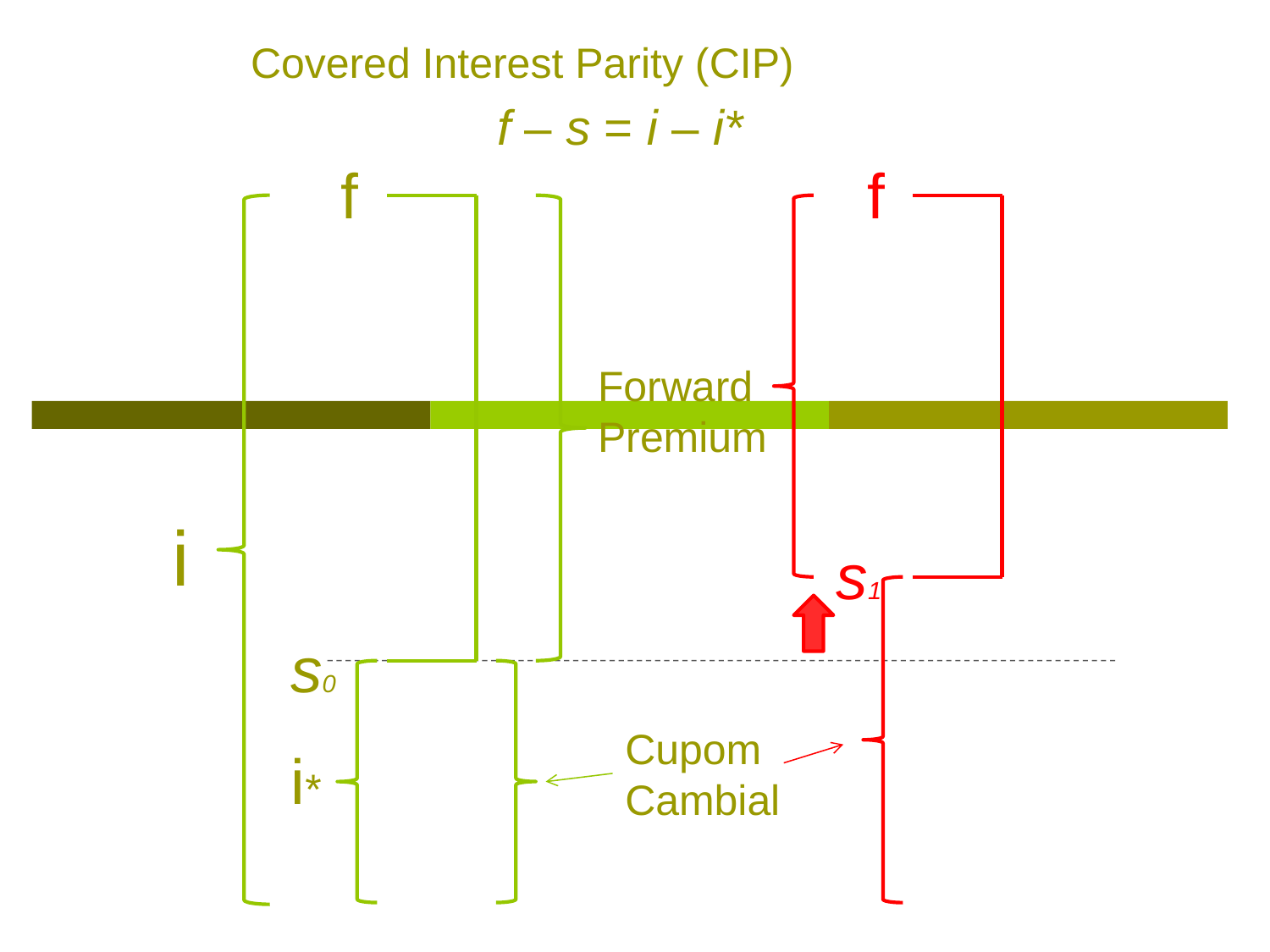

Covered Interest Parity (CIP)
f – s = i – i*

f
f

Forward
Premium
i
s1

s0

Cupom
Cambial
i*